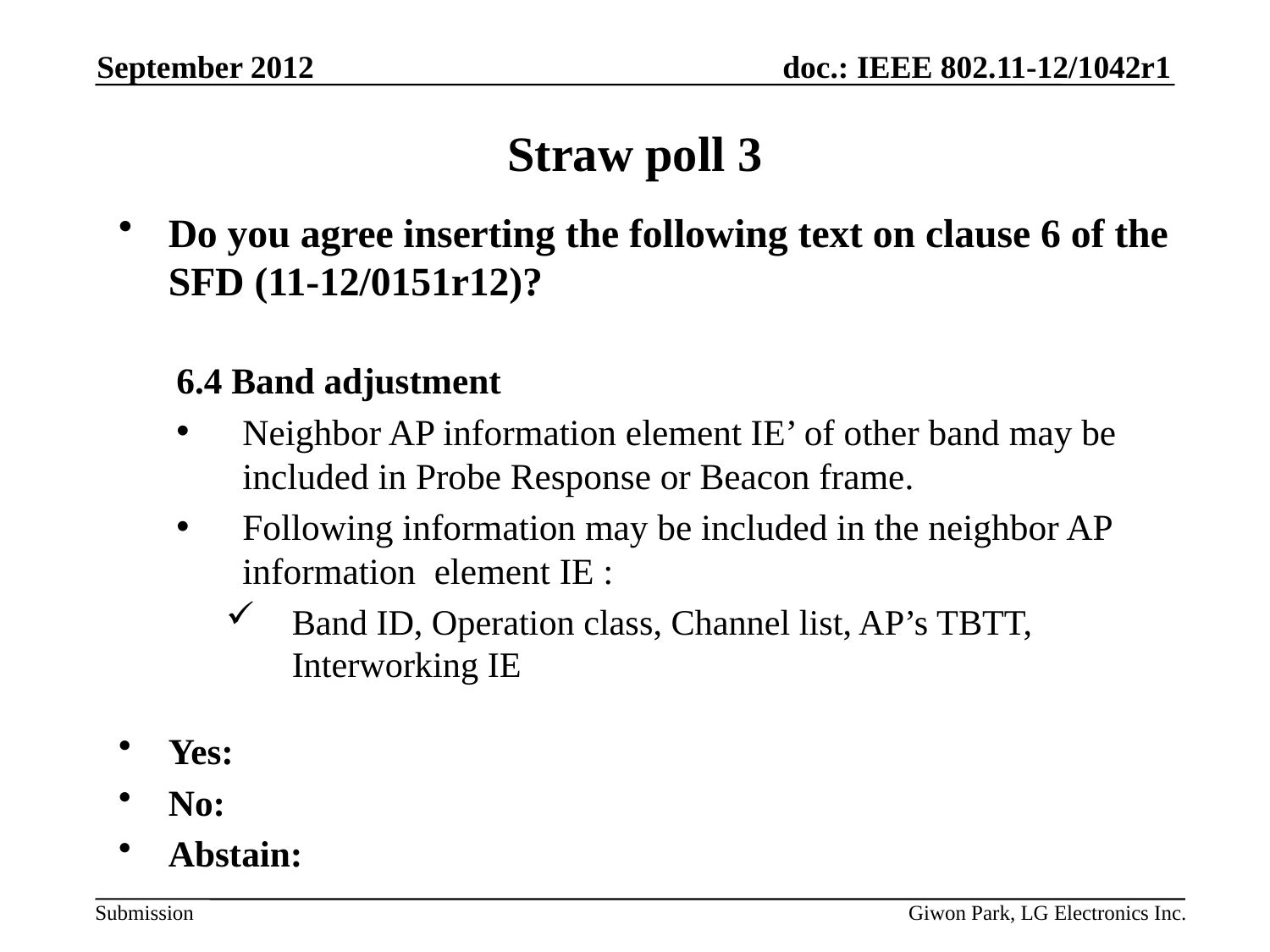

September 2012
# Straw poll 3
Do you agree inserting the following text on clause 6 of the SFD (11-12/0151r12)?

6.4 Band adjustment
Neighbor AP information element IE’ of other band may be included in Probe Response or Beacon frame.
Following information may be included in the neighbor AP information  element IE :
Band ID, Operation class, Channel list, AP’s TBTT, Interworking IE

Yes:
No:
Abstain:

Giwon Park, LG Electronics Inc.